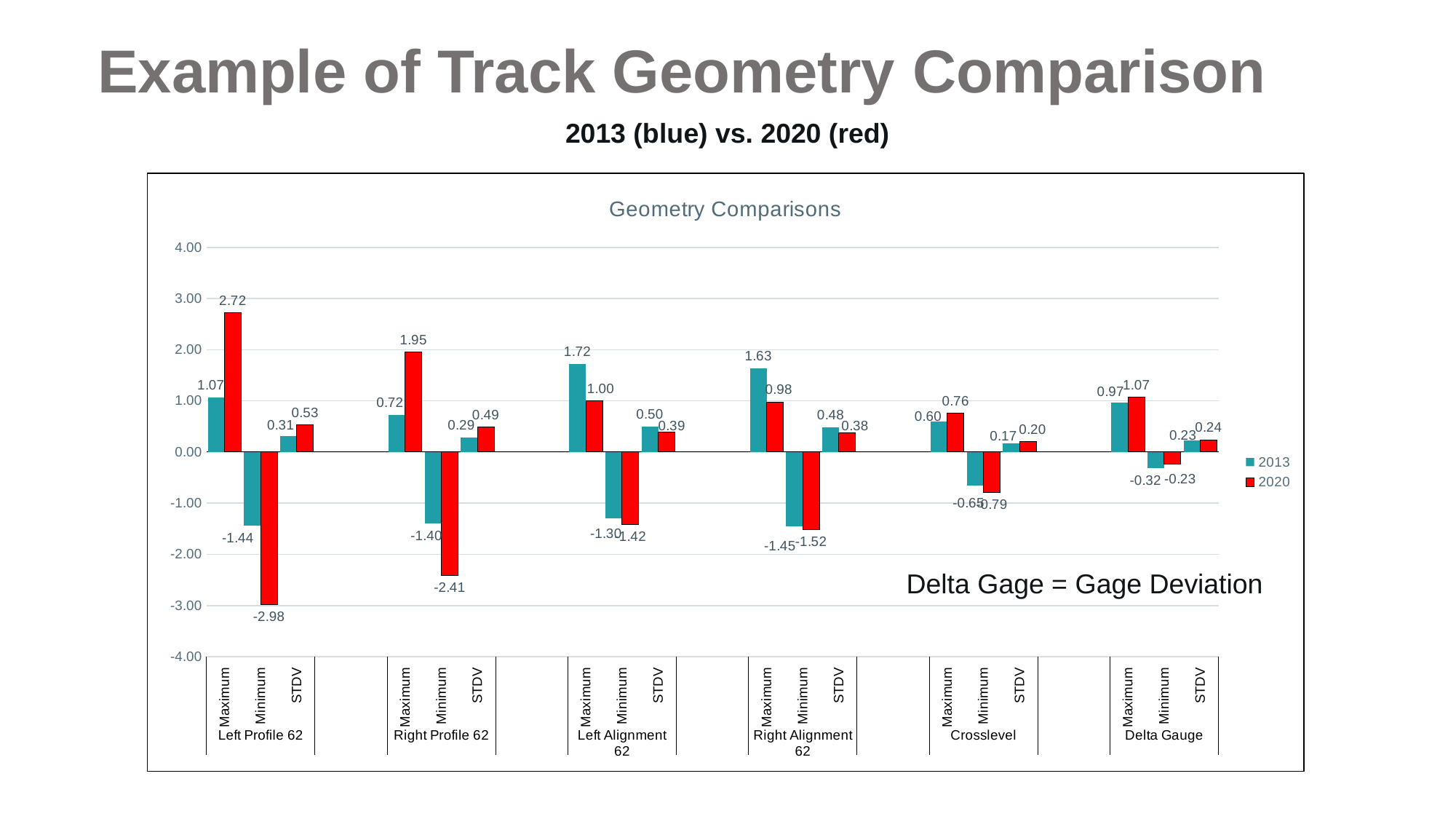

# Example of Track Geometry Comparison
2013 (blue) vs. 2020 (red)

### Chart: Geometry Comparisons

| Category |  |  |
|---|---|---|
| Maximum | 1.07000005 | 2.72000003 |
| Minimum | -1.44000006 | -2.98000002 |
| STDV | 0.31202191 | 0.52750295 |
|  | None | None |
|  | None | None |
| Maximum | 0.72000003 | 1.95000005 |
| Minimum | -1.39999998 | -2.41000009 |
| STDV | 0.29047301 | 0.49018091 |
|  | None | None |
|  | None | None |
| Maximum | 1.72000003 | 1.0 |
| Minimum | -1.29999995 | -1.41999996 |
| STDV | 0.49754587 | 0.38965666 |
|  | None | None |
|  | None | None |
| Maximum | 1.63 | 0.98000002 |
| Minimum | -1.45000005 | -1.51999998 |
| STDV | 0.48047715 | 0.38040724 |
|  | None | None |
|  | None | None |
| Maximum | 0.60000002 | 0.75999999 |
| Minimum | -0.64999998 | -0.79000002 |
| STDV | 0.1666986 | 0.20392251 |
|  | None | None |
|  | None | None |
| Maximum | 0.97000003 | 1.07000005 |
| Minimum | -0.31999999 | -0.23 |
| STDV | 0.22948495 | 0.24052125 |
Delta Gage = Gage Deviation